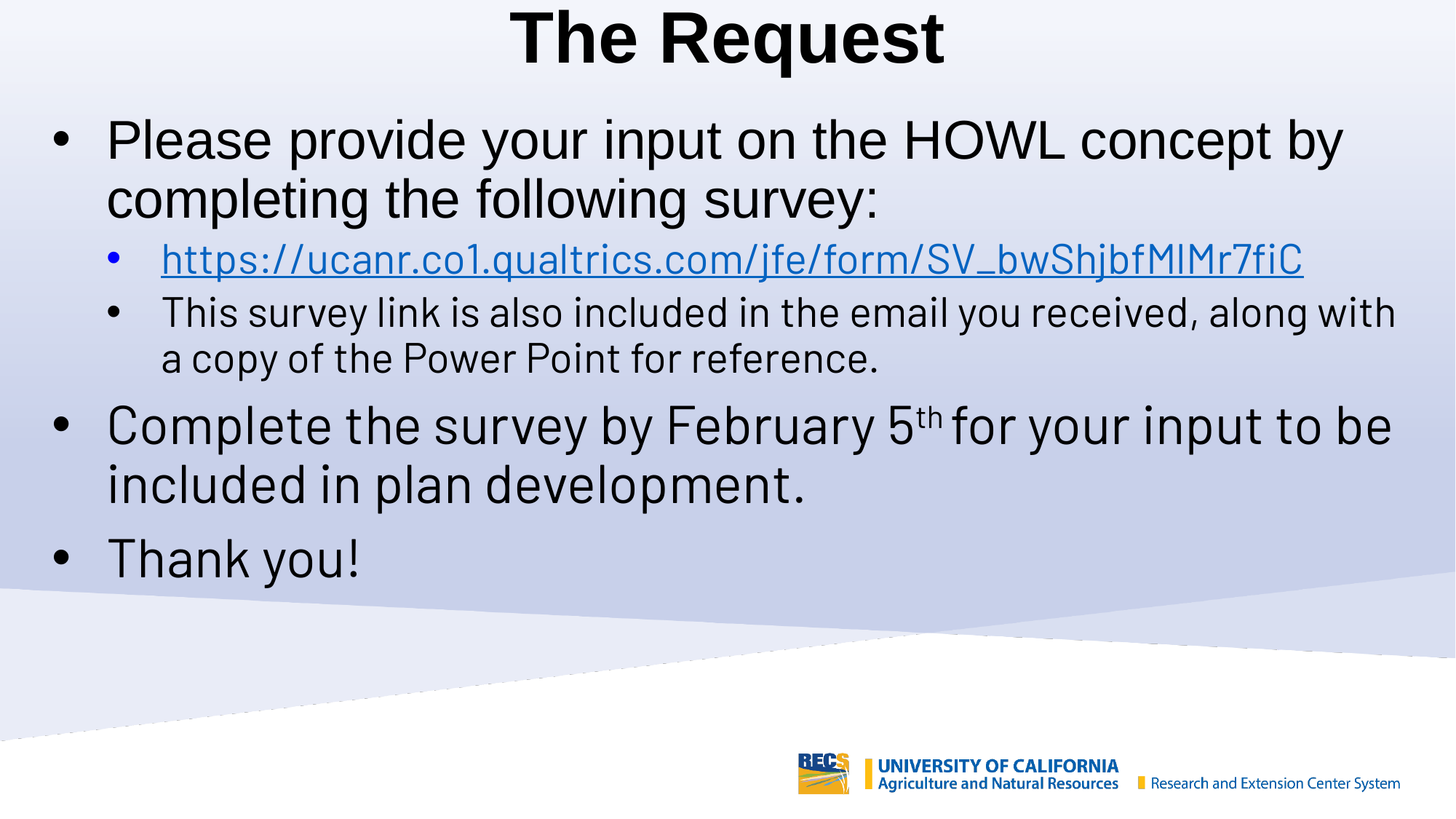

# The Request
Please provide your input on the HOWL concept by completing the following survey:
https://ucanr.co1.qualtrics.com/jfe/form/SV_bwShjbfMlMr7fiC
This survey link is also included in the email you received, along with a copy of the Power Point for reference.
Complete the survey by February 5th for your input to be included in plan development.
Thank you!